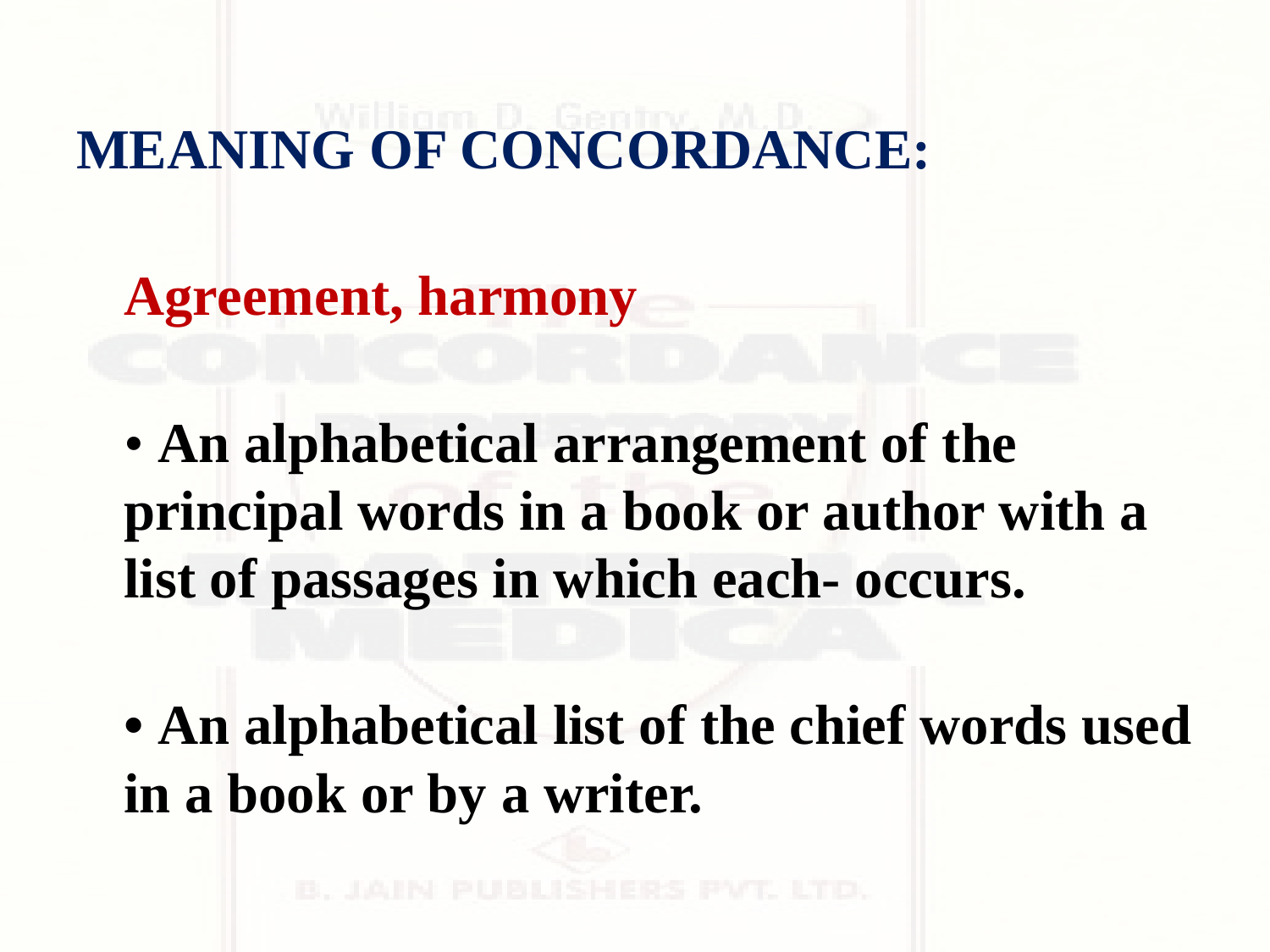

MEANING OF CONCORDANCE:
Agreement, harmony
• An alphabetical arrangement of the principal words in a book or author with a list of passages in which each- occurs.
• An alphabetical list of the chief words used in a book or by a writer.